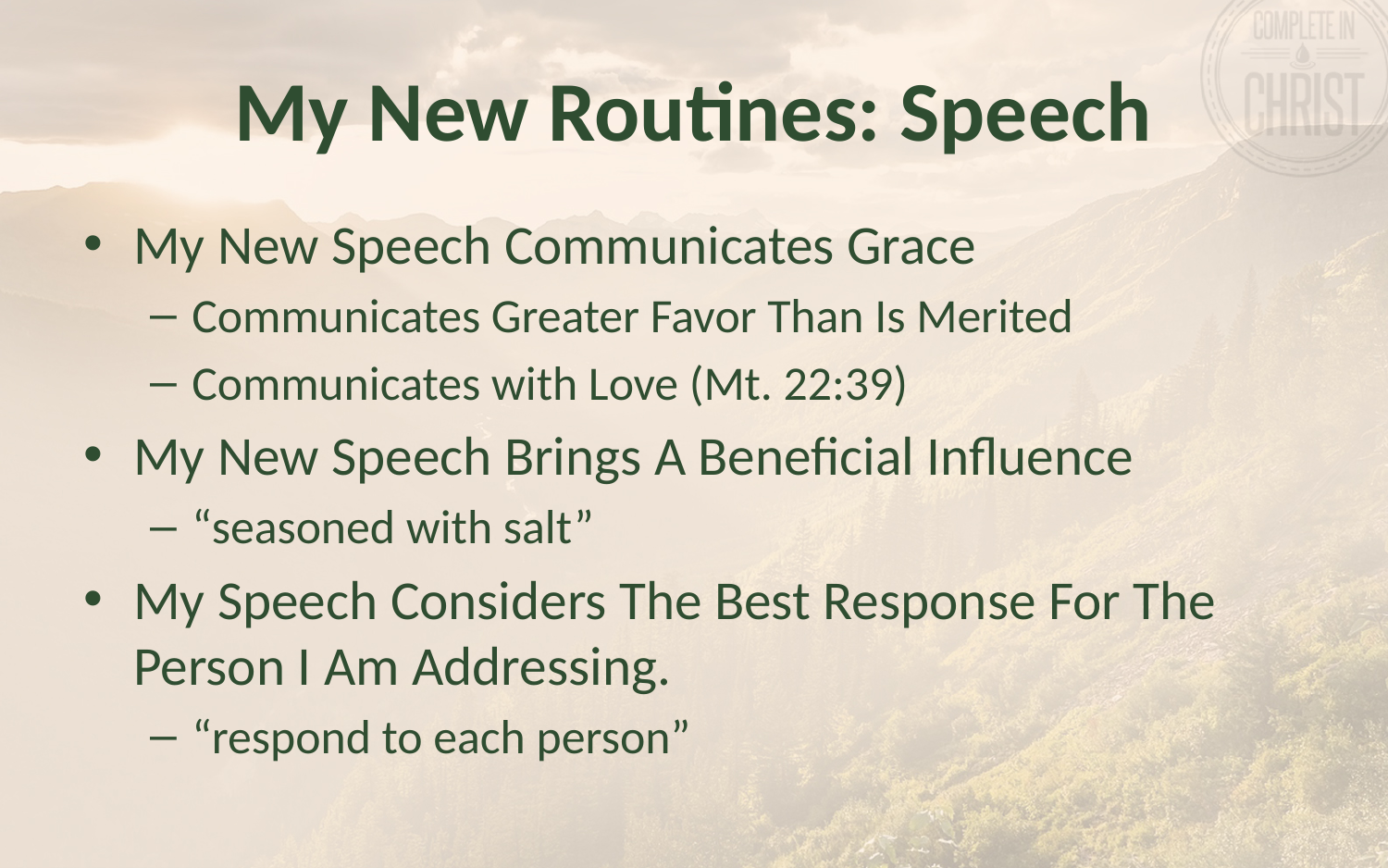

# My New Routines: Speech
My New Speech Communicates Grace
Communicates Greater Favor Than Is Merited
Communicates with Love (Mt. 22:39)
My New Speech Brings A Beneficial Influence
“seasoned with salt”
My Speech Considers The Best Response For The Person I Am Addressing.
“respond to each person”